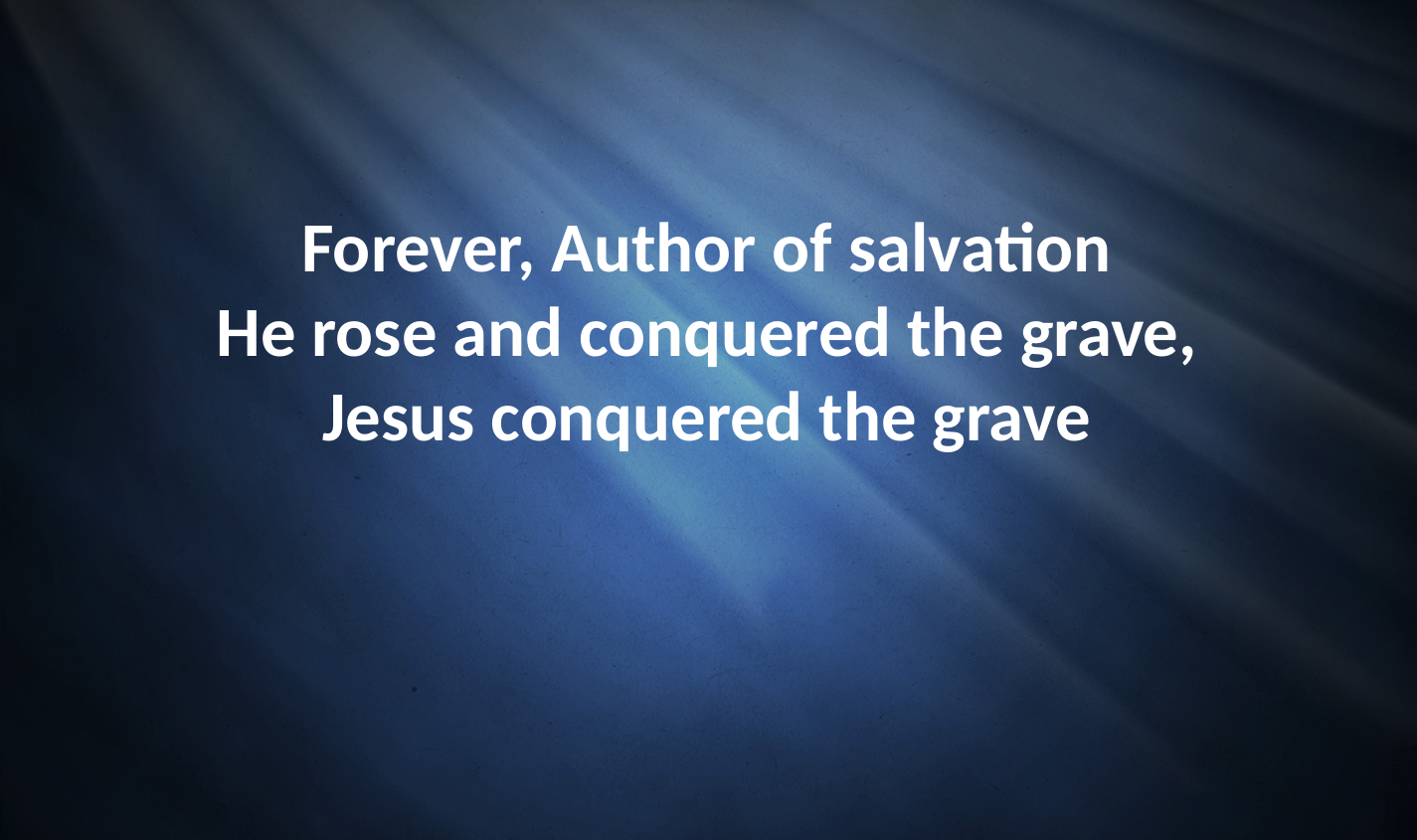

Forever, Author of salvation
He rose and conquered the grave,
Jesus conquered the grave